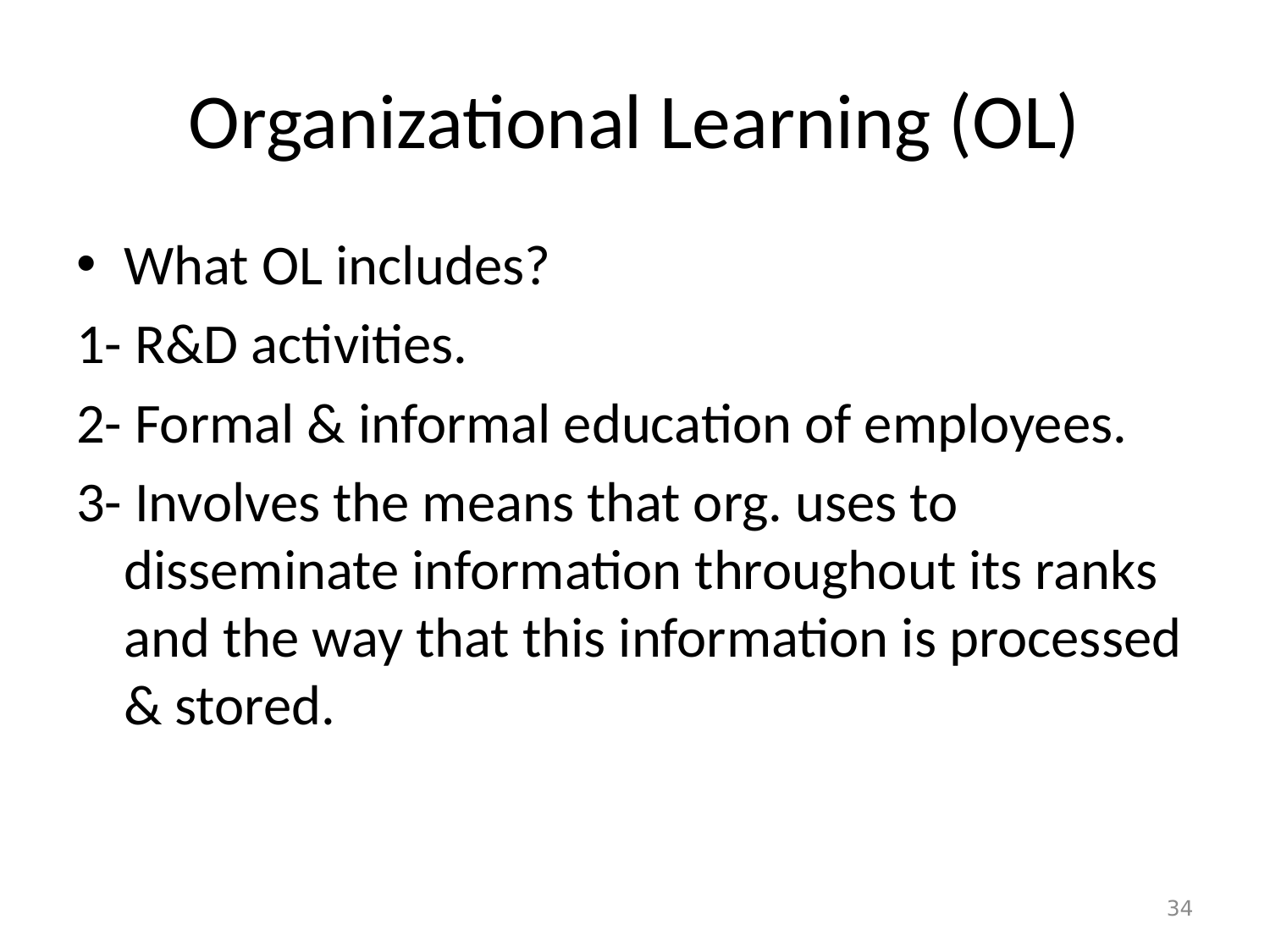

# Organizational Learning (OL)
What OL includes?
1- R&D activities.
2- Formal & informal education of employees.
3- Involves the means that org. uses to disseminate information throughout its ranks and the way that this information is processed & stored.
34